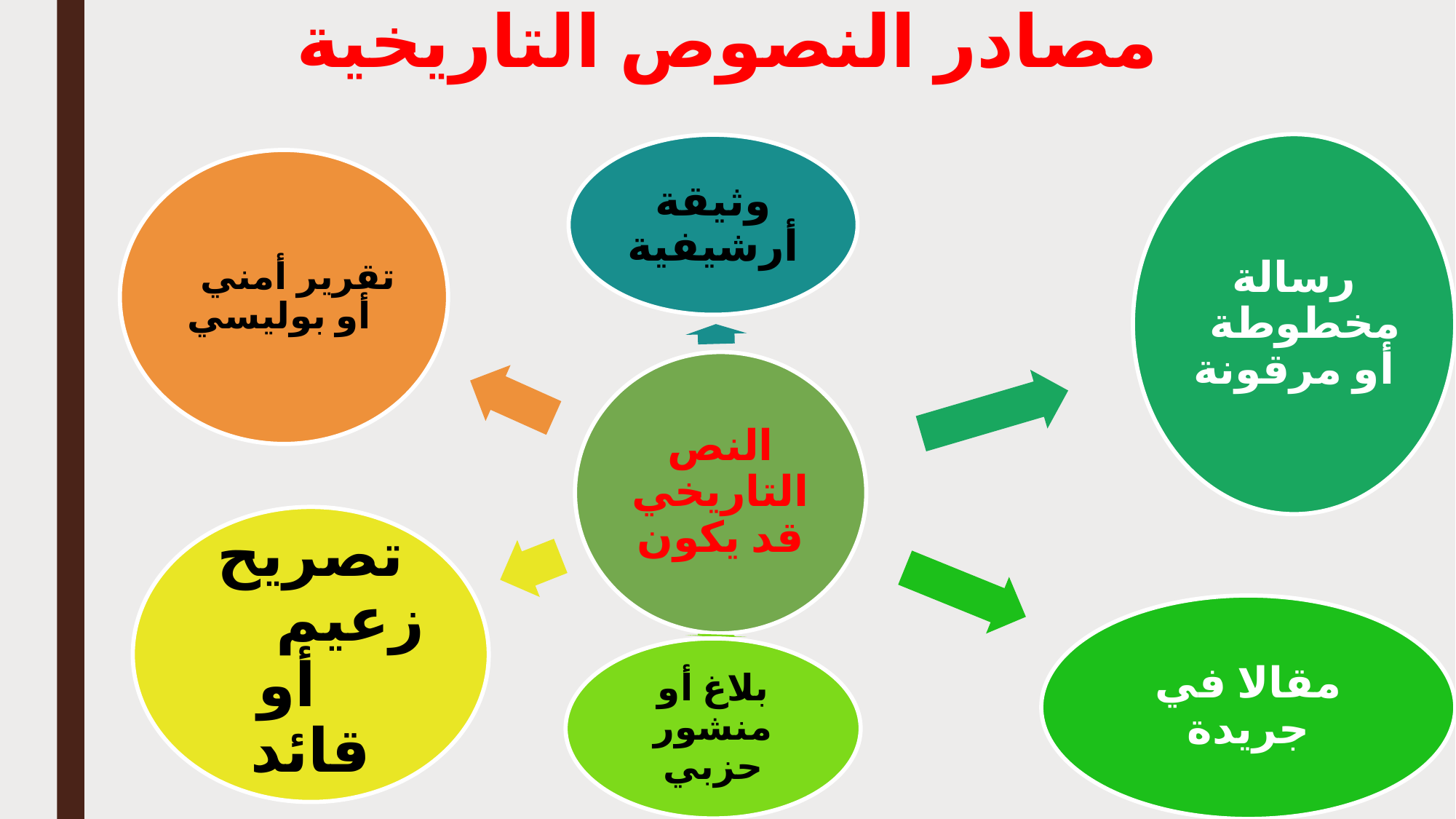

# مصادر النصوص التاريخية
النص التاريخي قد يكون

وثيقة أرشيفية

رسالة مخطوطة   أو مرقونة

مقالا في جريدة

بلاغ أو منشور حزبي

تصريح زعيم         أو قائد

تقرير أمني     أو بوليسي